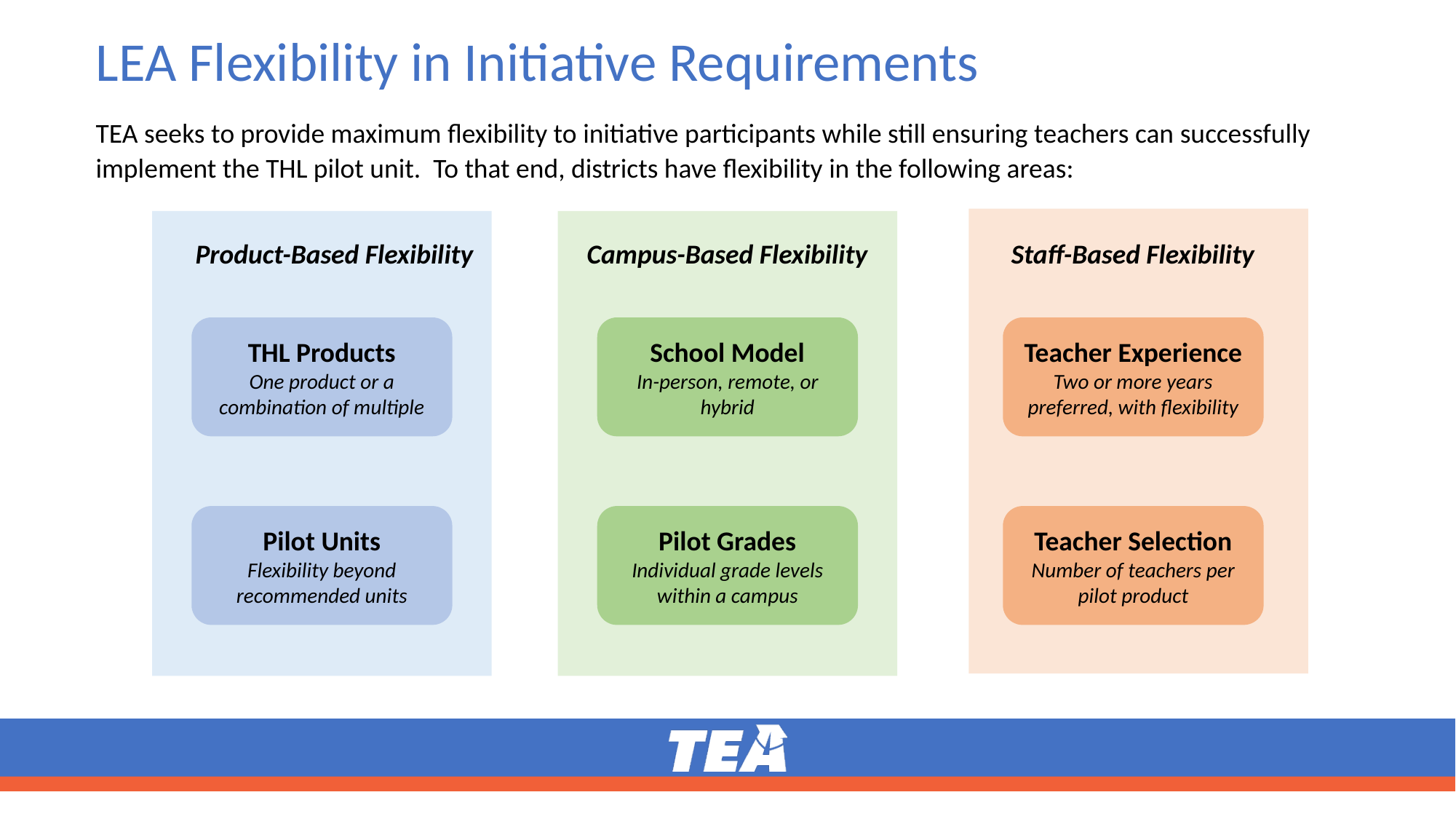

# LEA Flexibility in Initiative Requirements
TEA seeks to provide maximum flexibility to initiative participants while still ensuring teachers can successfully implement the THL pilot unit.  To that end, districts have flexibility in the following areas:

Product-Based Flexibility
Campus-Based Flexibility
Staff-Based Flexibility
THL Products
One product or a combination of multiple
School Model
In-person, remote, or hybrid
Teacher Experience
Two or more years preferred, with flexibility
Pilot Units
Flexibility beyond recommended units
Pilot Grades
Individual grade levels within a campus
Teacher Selection
Number of teachers per pilot product